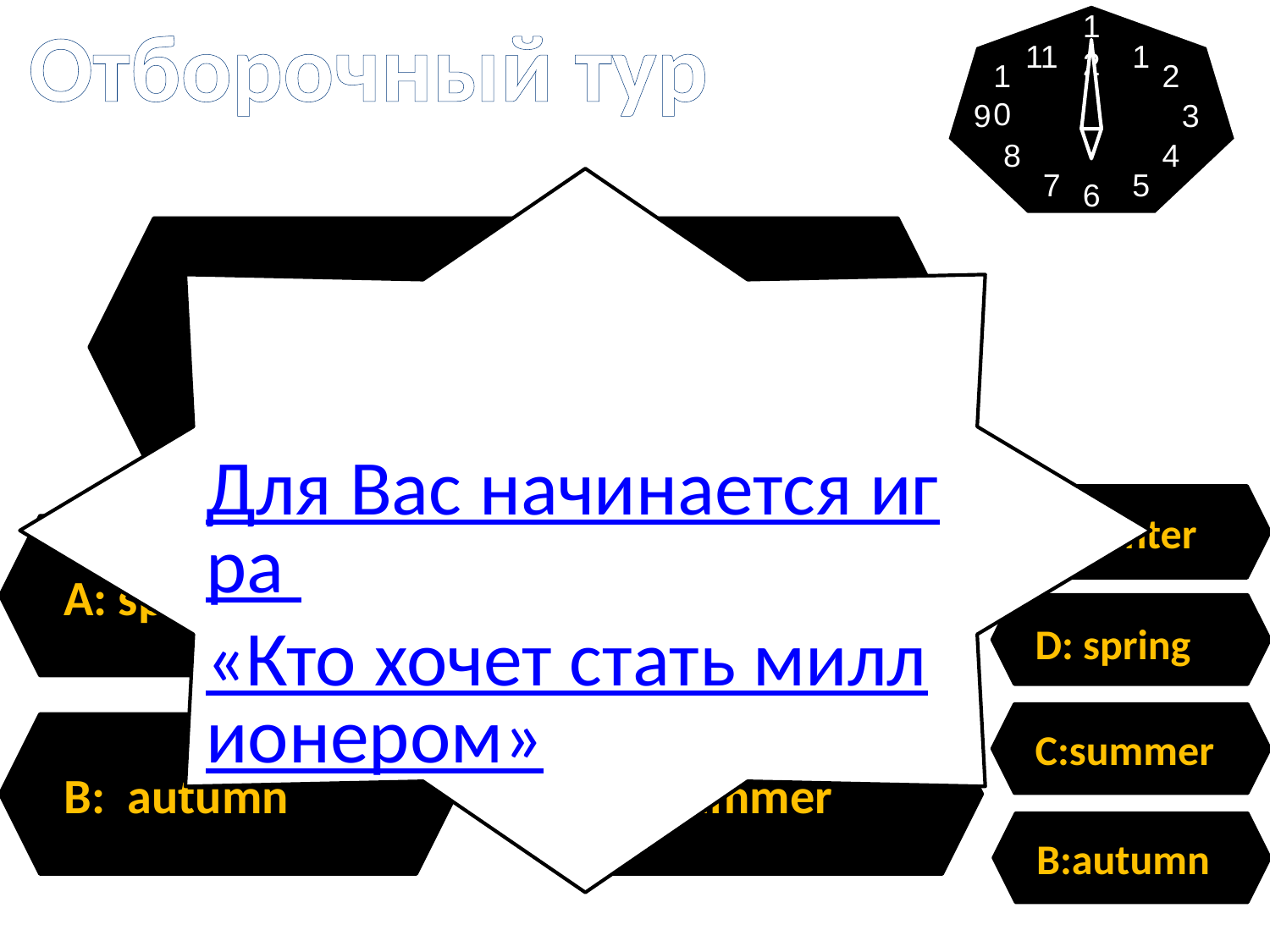

Отборочный тур

12
11
1
10
2
9
3
8
4
7
5
6

Для Вас начинается игра
«Кто хочет стать миллионером»
Put seasons in the correct order.
A: winter
A: spring
C: winter
D: spring
C:summer
B:  autumn
D: summer
B:autumn